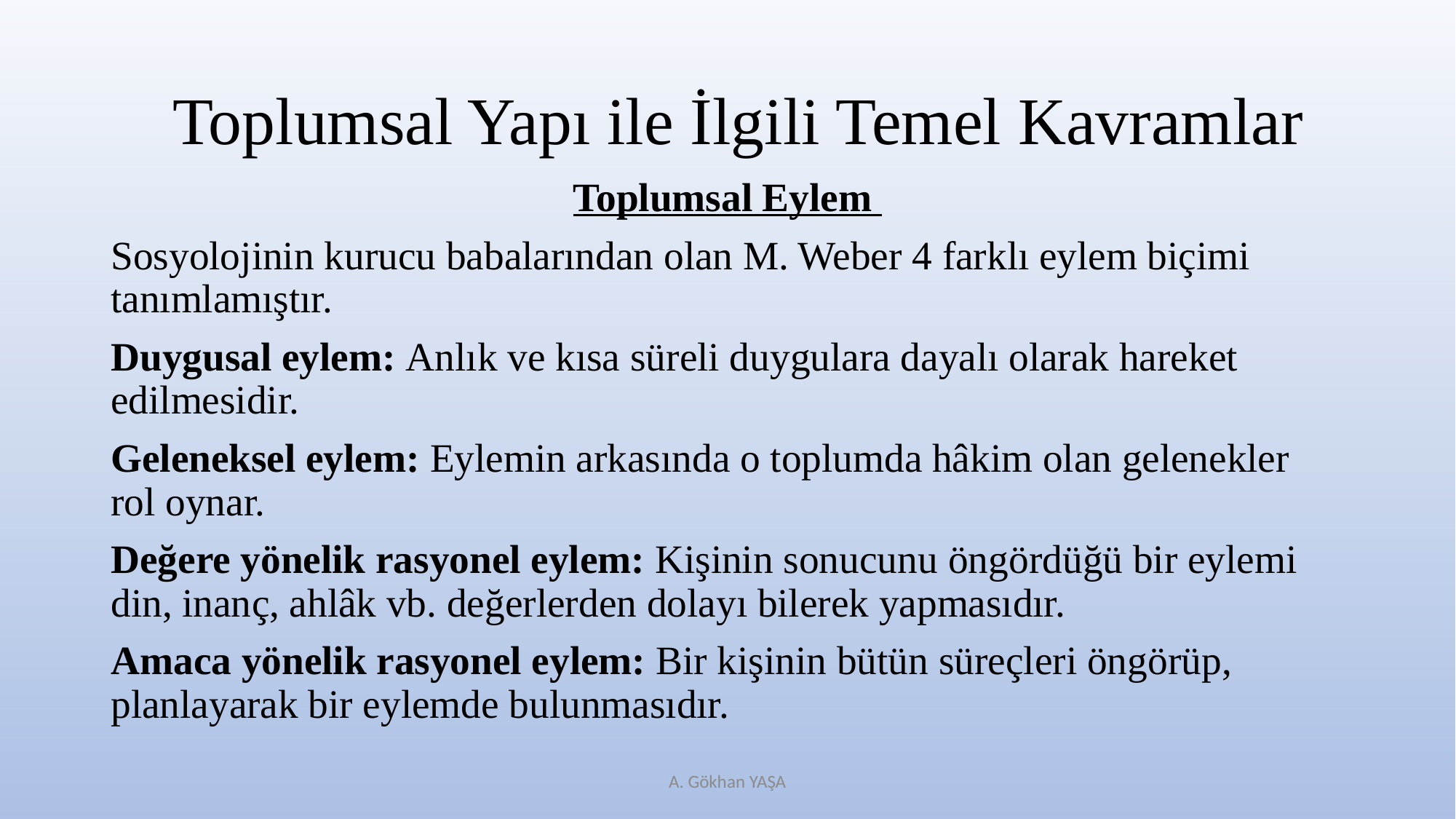

# Toplumsal Yapı ile İlgili Temel Kavramlar
Toplumsal Eylem
Sosyolojinin kurucu babalarından olan M. Weber 4 farklı eylem biçimi tanımlamıştır.
Duygusal eylem: Anlık ve kısa süreli duygulara dayalı olarak hareket edilmesidir.
Geleneksel eylem: Eylemin arkasında o toplumda hâkim olan gelenekler rol oynar.
Değere yönelik rasyonel eylem: Kişinin sonucunu öngördüğü bir eylemi din, inanç, ahlâk vb. değerlerden dolayı bilerek yapmasıdır.
Amaca yönelik rasyonel eylem: Bir kişinin bütün süreçleri öngörüp, planlayarak bir eylemde bulunmasıdır.

A. Gökhan YAŞA